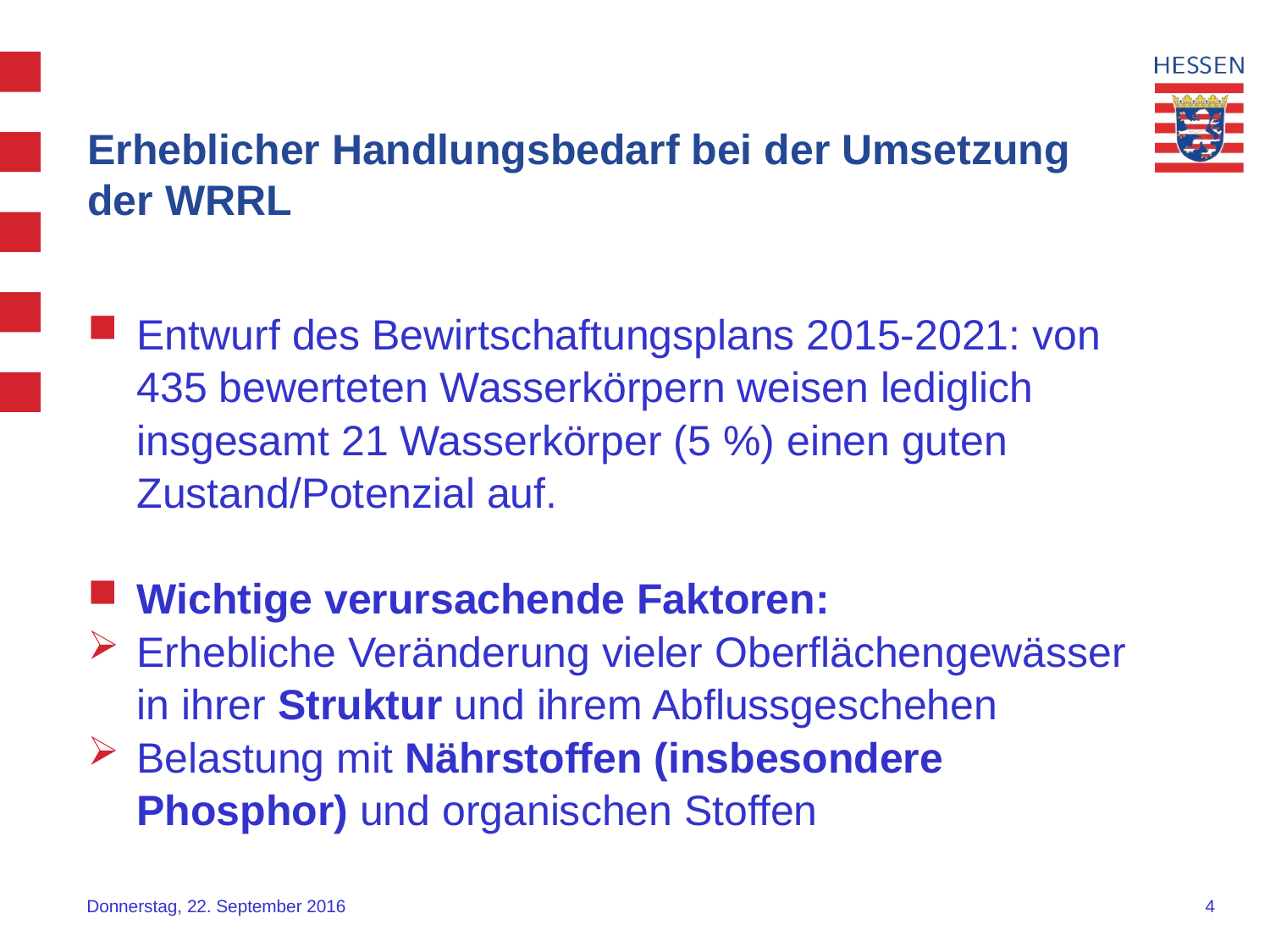

# Erheblicher Handlungsbedarf bei der Umsetzung der WRRL

Entwurf des Bewirtschaftungsplans 2015-2021: von 435 bewerteten Wasserkörpern weisen lediglich insgesamt 21 Wasserkörper (5 %) einen guten Zustand/Potenzial auf.

Wichtige verursachende Faktoren:
Erhebliche Veränderung vieler Oberflächengewässer in ihrer Struktur und ihrem Abflussgeschehen
Belastung mit Nährstoffen (insbesondere Phosphor) und organischen Stoffen
Donnerstag, 22. September 2016